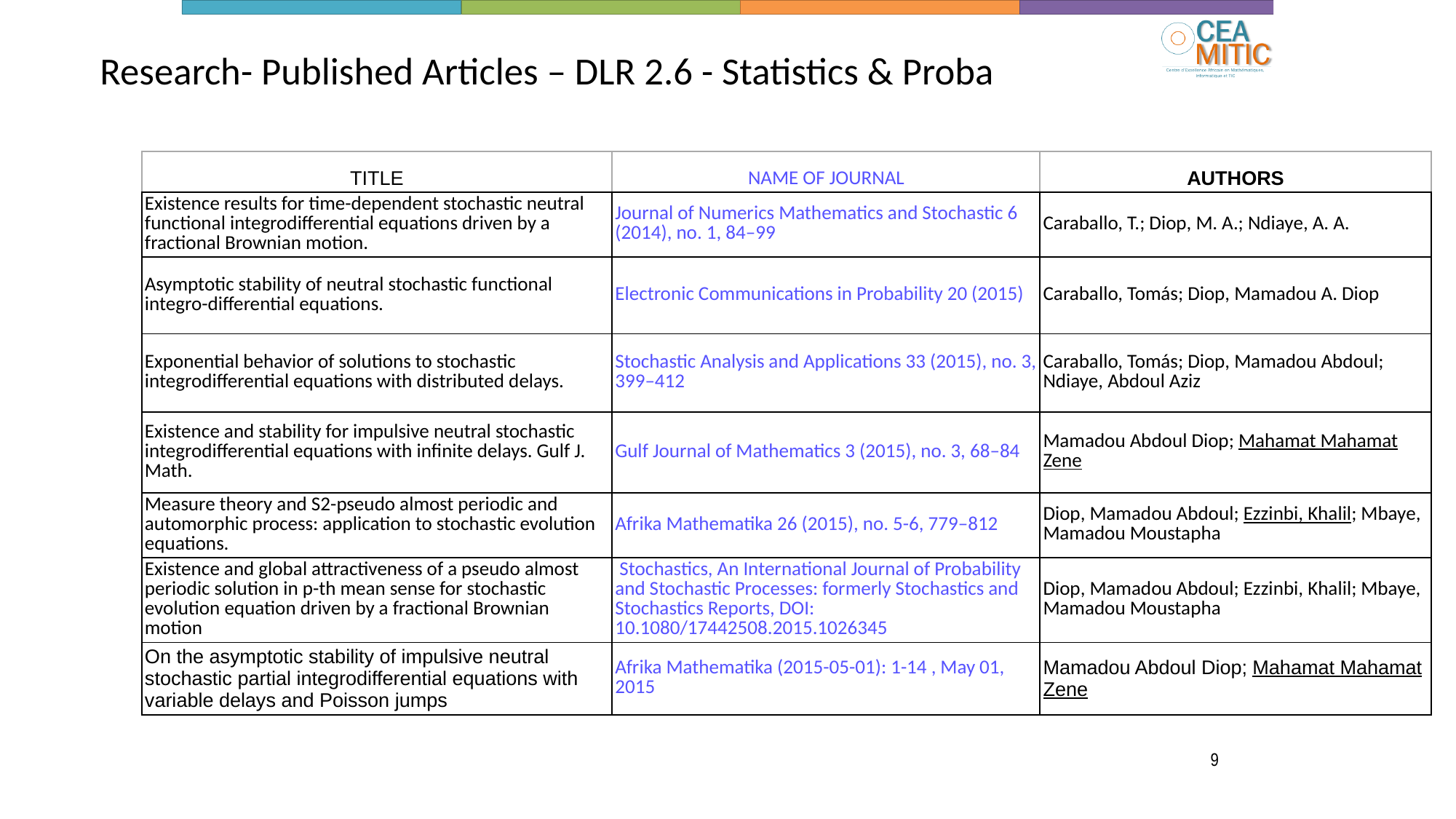

# Research- Published Articles – DLR 2.6 - Statistics & Proba
| TITLE | NAME OF JOURNAL | AUTHORS |
| --- | --- | --- |
| Existence results for time-dependent stochastic neutral functional integrodifferential equations driven by a fractional Brownian motion. | Journal of Numerics Mathematics and Stochastic 6 (2014), no. 1, 84–99 | Caraballo, T.; Diop, M. A.; Ndiaye, A. A. |
| Asymptotic stability of neutral stochastic functional integro-differential equations. | Electronic Communications in Probability 20 (2015) | Caraballo, Tomás; Diop, Mamadou A. Diop |
| Exponential behavior of solutions to stochastic integrodifferential equations with distributed delays. | Stochastic Analysis and Applications 33 (2015), no. 3, 399–412 | Caraballo, Tomás; Diop, Mamadou Abdoul; Ndiaye, Abdoul Aziz |
| Existence and stability for impulsive neutral stochastic integrodifferential equations with infinite delays. Gulf J. Math. | Gulf Journal of Mathematics 3 (2015), no. 3, 68–84 | Mamadou Abdoul Diop; Mahamat Mahamat Zene |
| Measure theory and S2-pseudo almost periodic and automorphic process: application to stochastic evolution equations. | Afrika Mathematika 26 (2015), no. 5-6, 779–812 | Diop, Mamadou Abdoul; Ezzinbi, Khalil; Mbaye, Mamadou Moustapha |
| Existence and global attractiveness of a pseudo almost periodic solution in p-th mean sense for stochastic evolution equation driven by a fractional Brownian motion | Stochastics, An International Journal of Probability and Stochastic Processes: formerly Stochastics and Stochastics Reports, DOI: 10.1080/17442508.2015.1026345 | Diop, Mamadou Abdoul; Ezzinbi, Khalil; Mbaye, Mamadou Moustapha |
| On the asymptotic stability of impulsive neutral stochastic partial integrodifferential equations with variable delays and Poisson jumps | Afrika Mathematika (2015-05-01): 1-14 , May 01, 2015 | Mamadou Abdoul Diop; Mahamat Mahamat Zene |
9